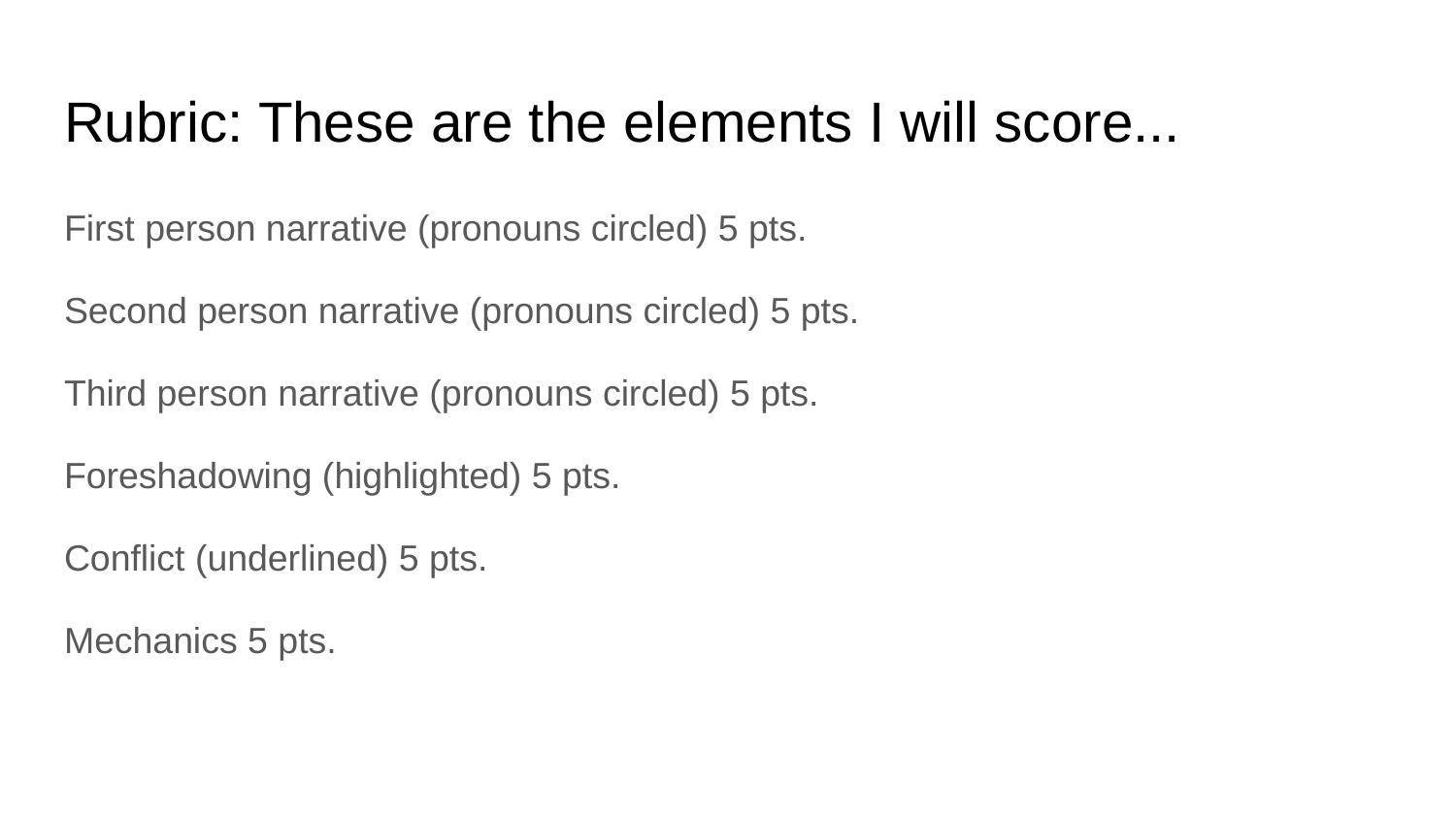

# Rubric: These are the elements I will score...
First person narrative (pronouns circled) 5 pts.
Second person narrative (pronouns circled) 5 pts.
Third person narrative (pronouns circled) 5 pts.
Foreshadowing (highlighted) 5 pts.
Conflict (underlined) 5 pts.
Mechanics 5 pts.